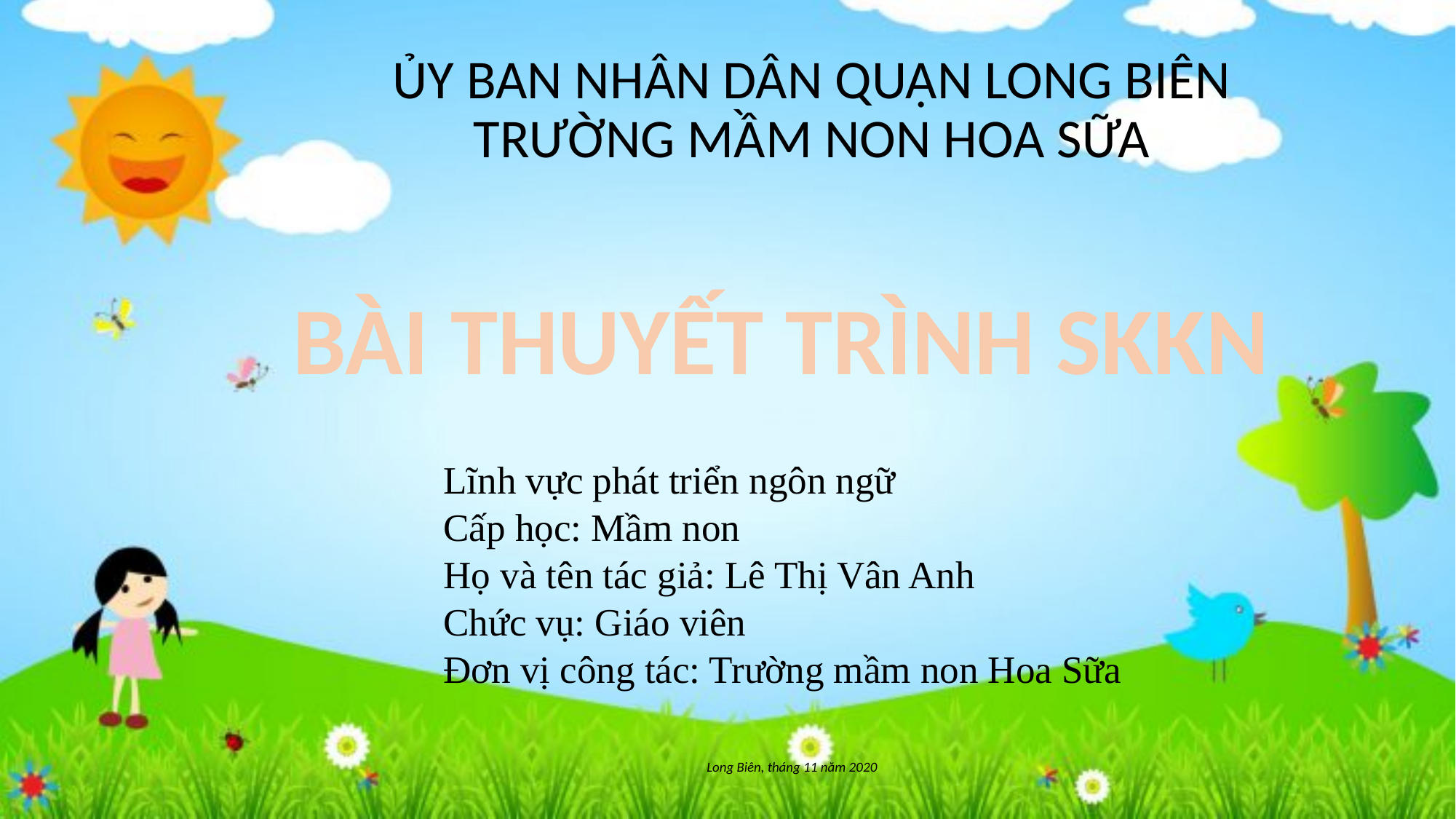

# ỦY BAN NHÂN DÂN QUẬN LONG BIÊN TRƯỜNG MẦM NON HOA SỮA
BÀI THUYẾT TRÌNH SKKN

                          Lĩnh vực phát triển ngôn ngữ
                          Cấp học: Mầm non
                          Họ và tên tác giả: Lê Thị Vân Anh
                          Chức vụ: Giáo viên
                          Đơn vị công tác: Trường mầm non Hoa Sữa

Long Biên, tháng 11 năm 2020